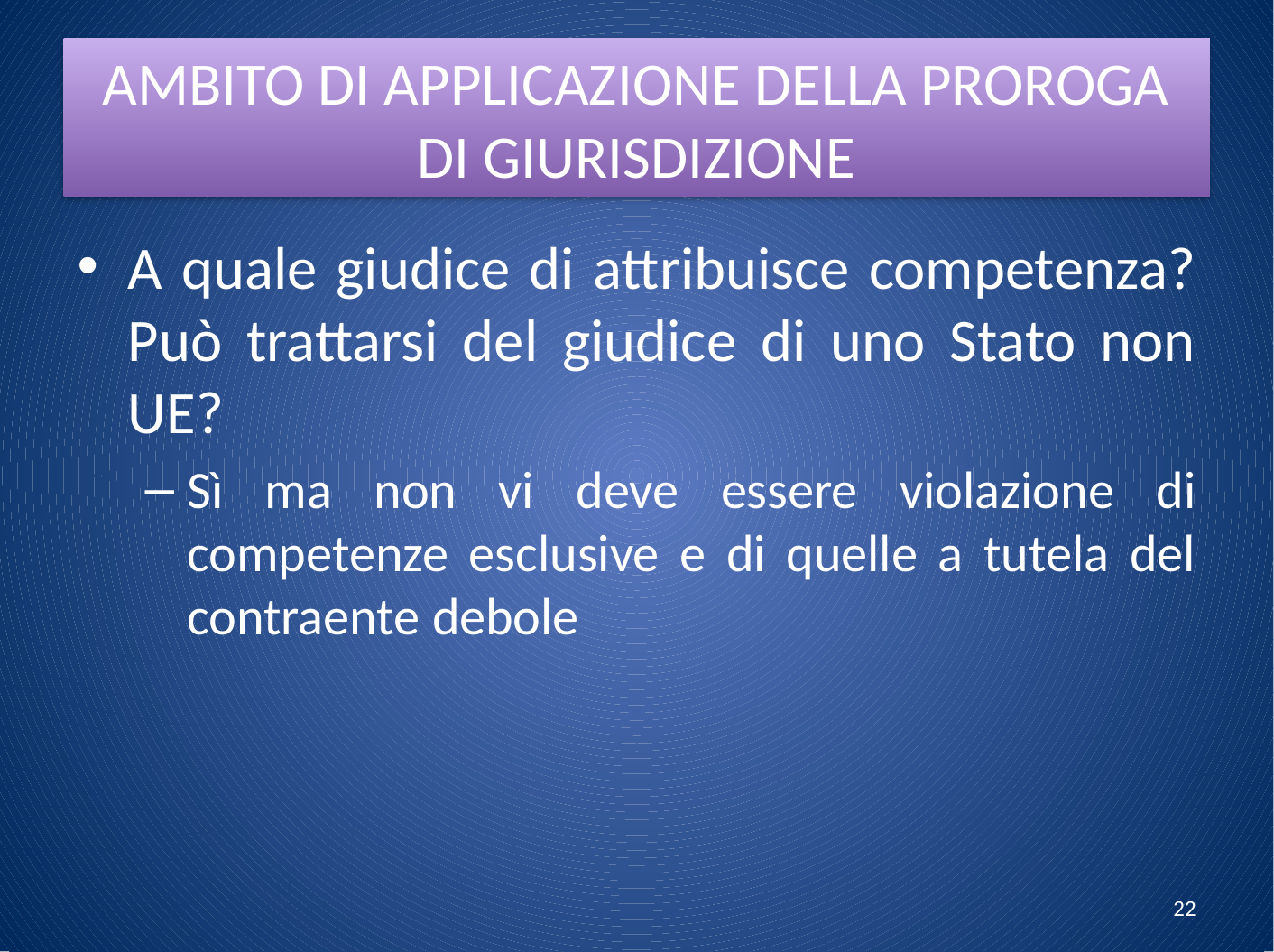

# AMBITO DI APPLICAZIONE DELLA PROROGA DI GIURISDIZIONE
A quale giudice di attribuisce competenza? Può trattarsi del giudice di uno Stato non UE?
Sì ma non vi deve essere violazione di competenze esclusive e di quelle a tutela del contraente debole

22